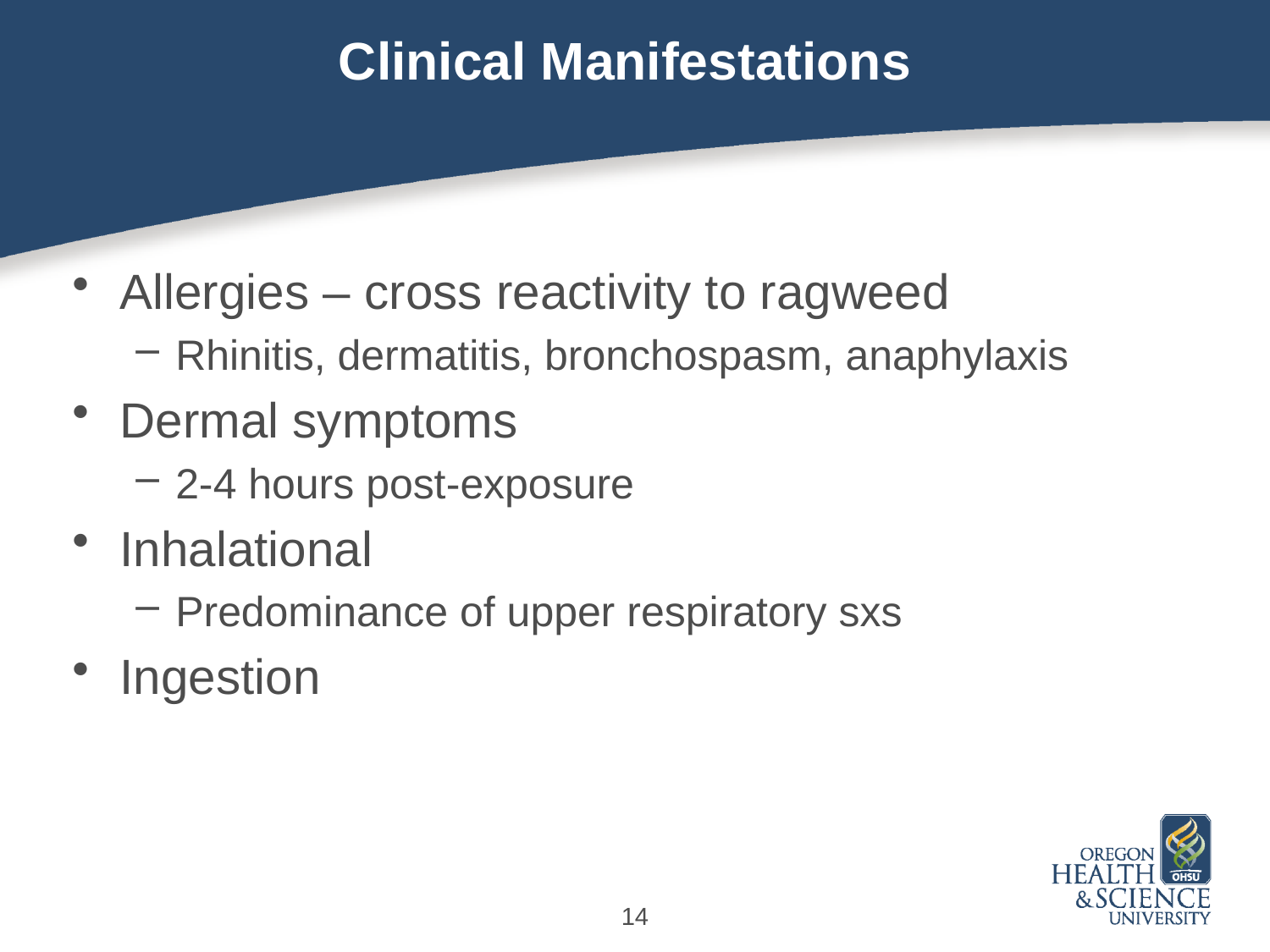

# Clinical Manifestations
Allergies – cross reactivity to ragweed
Rhinitis, dermatitis, bronchospasm, anaphylaxis
Dermal symptoms
2-4 hours post-exposure
Inhalational
Predominance of upper respiratory sxs
Ingestion

14